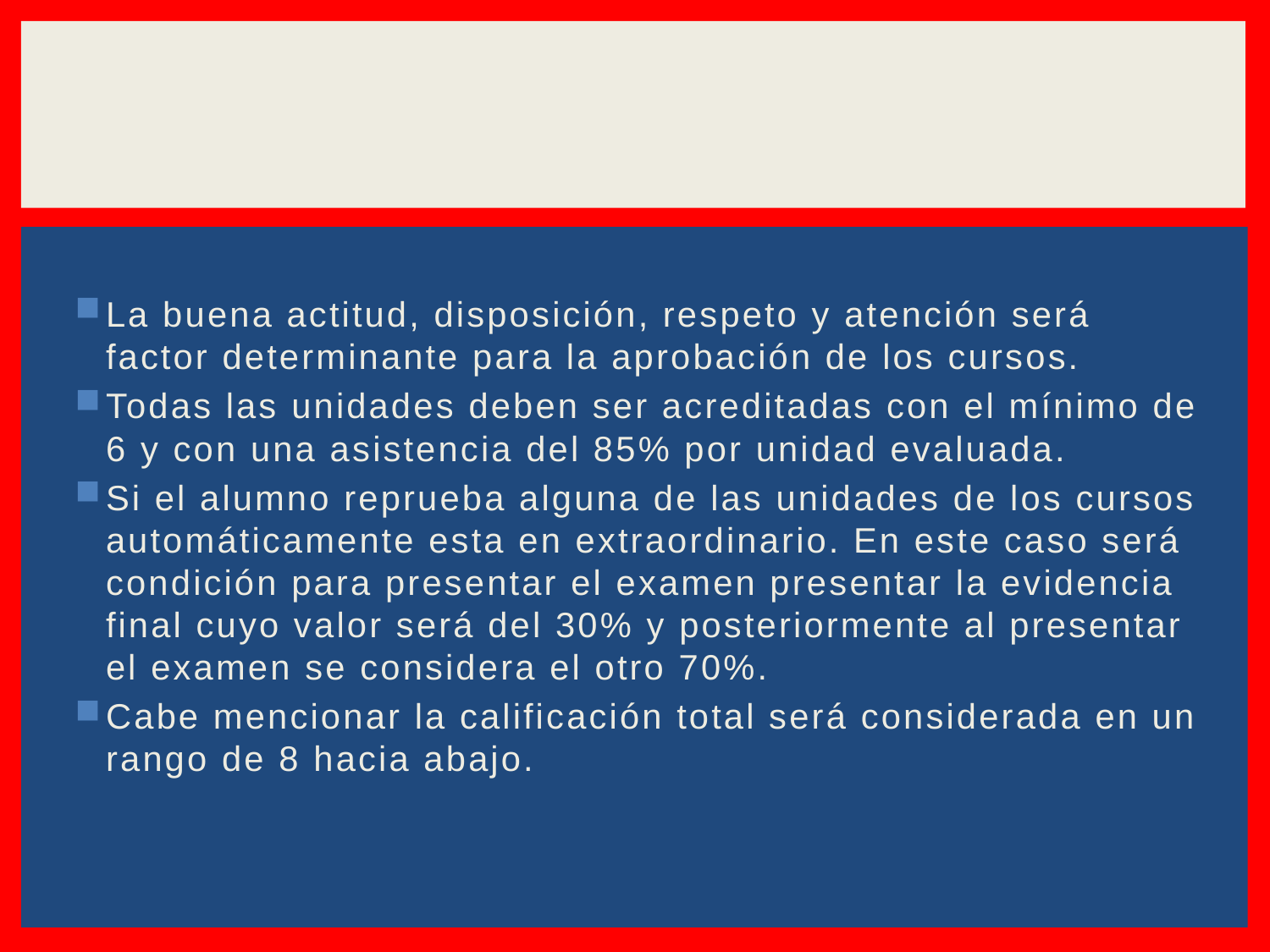

La buena actitud, disposición, respeto y atención será factor determinante para la aprobación de los cursos.
Todas las unidades deben ser acreditadas con el mínimo de 6 y con una asistencia del 85% por unidad evaluada.
Si el alumno reprueba alguna de las unidades de los cursos automáticamente esta en extraordinario. En este caso será condición para presentar el examen presentar la evidencia final cuyo valor será del 30% y posteriormente al presentar el examen se considera el otro 70%.
Cabe mencionar la calificación total será considerada en un rango de 8 hacia abajo.